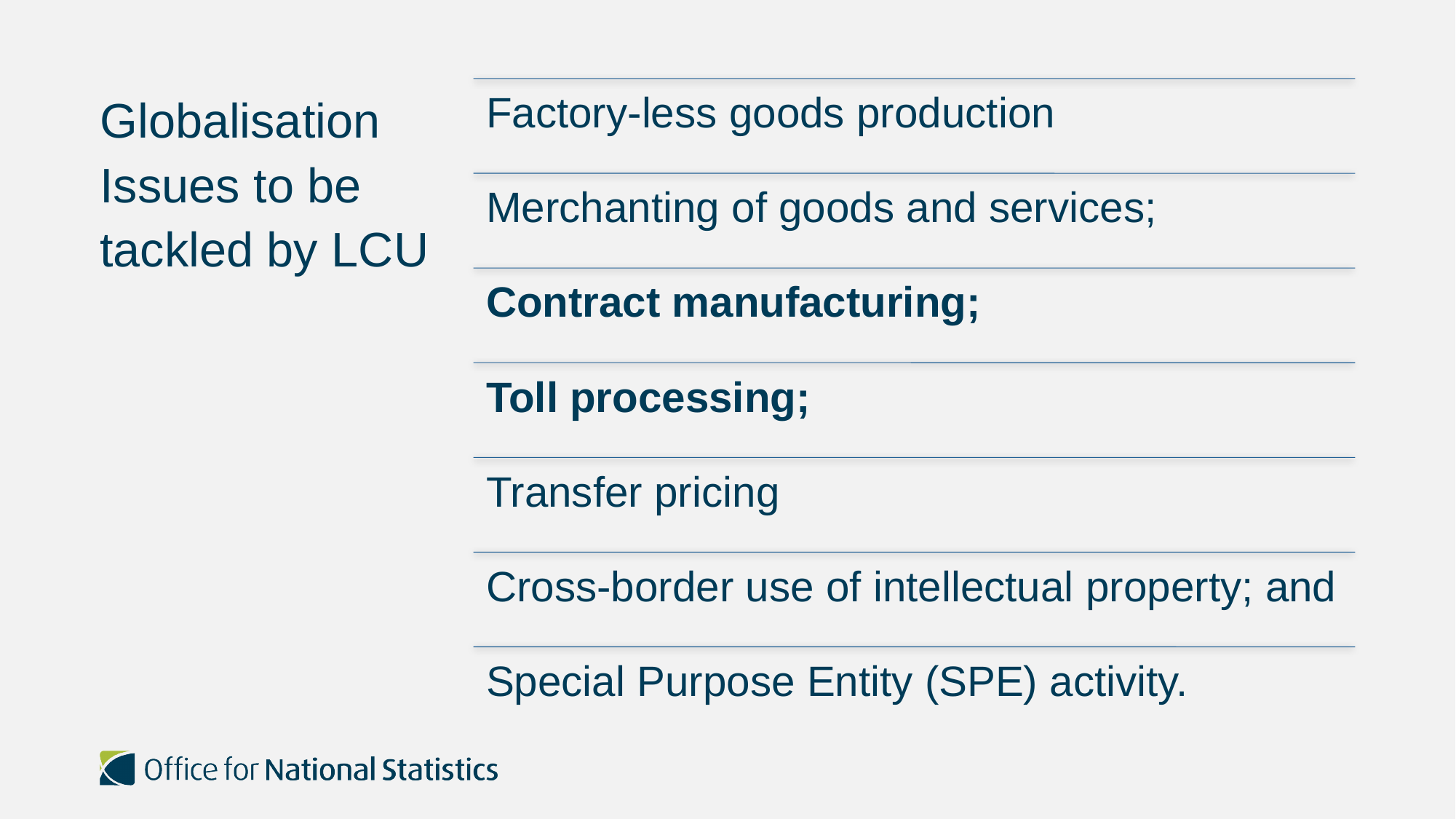

Globalisation Issues to be tackled by LCU
Factory-less goods production
Merchanting of goods and services;
Contract manufacturing;
Toll processing;
Transfer pricing
Cross-border use of intellectual property; and
Special Purpose Entity (SPE) activity.